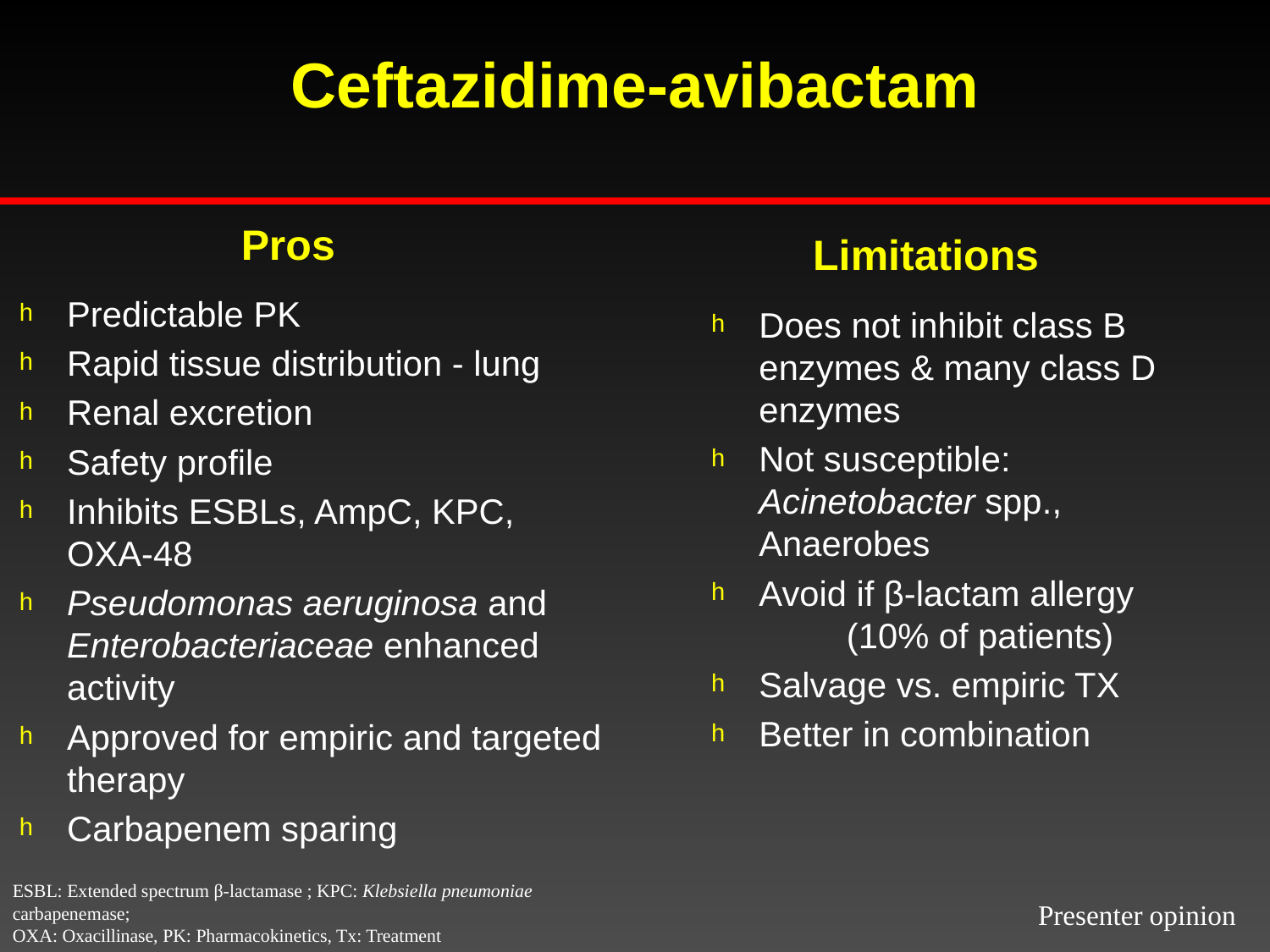

# Ceftazidime-avibactam

              Pros
Limitations
Predictable PK
Rapid tissue distribution - lung
Renal excretion
Safety profile
Inhibits ESBLs, AmpC, KPC, OXA-48
Pseudomonas aeruginosa and Enterobacteriaceae enhanced activity
Approved for empiric and targeted therapy
Carbapenem sparing

Does not inhibit class B enzymes & many class D enzymes
Not susceptible: Acinetobacter spp., Anaerobes
Avoid if β-lactam allergy                    (10% of patients)
Salvage vs. empiric TX
Better in combination

ESBL: Extended spectrum β-lactamase ; KPC: Klebsiella pneumoniae carbapenemase;
OXA: Oxacillinase, PK: Pharmacokinetics, Tx: Treatment
Presenter opinion